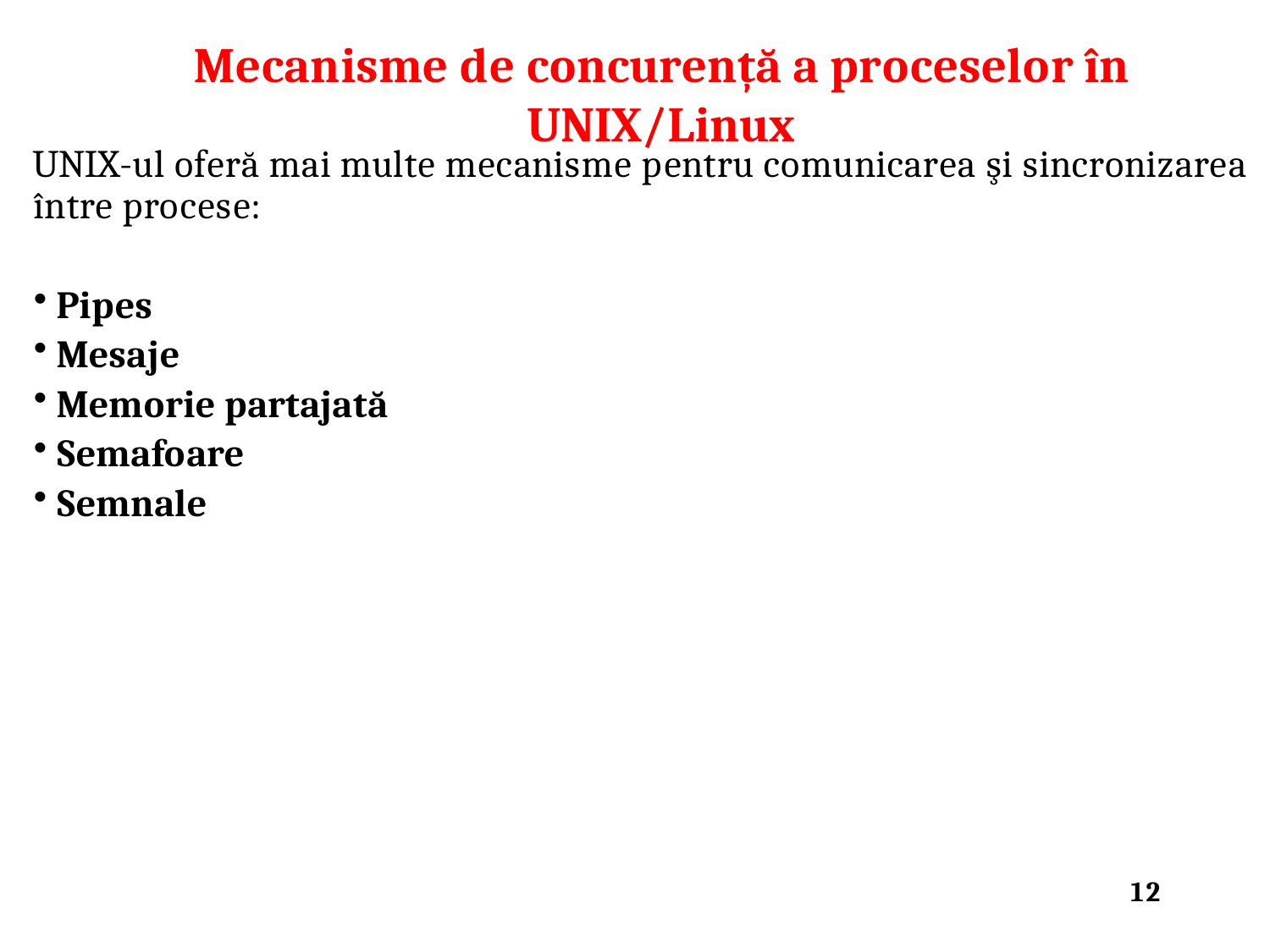

Mecanisme de concurenţă a proceselor în UNIX/Linux
UNIX-ul oferă mai multe mecanisme pentru comunicarea şi sincronizarea între procese:

 Pipes
 Mesaje
 Memorie partajată
 Semafoare
 Semnale

12